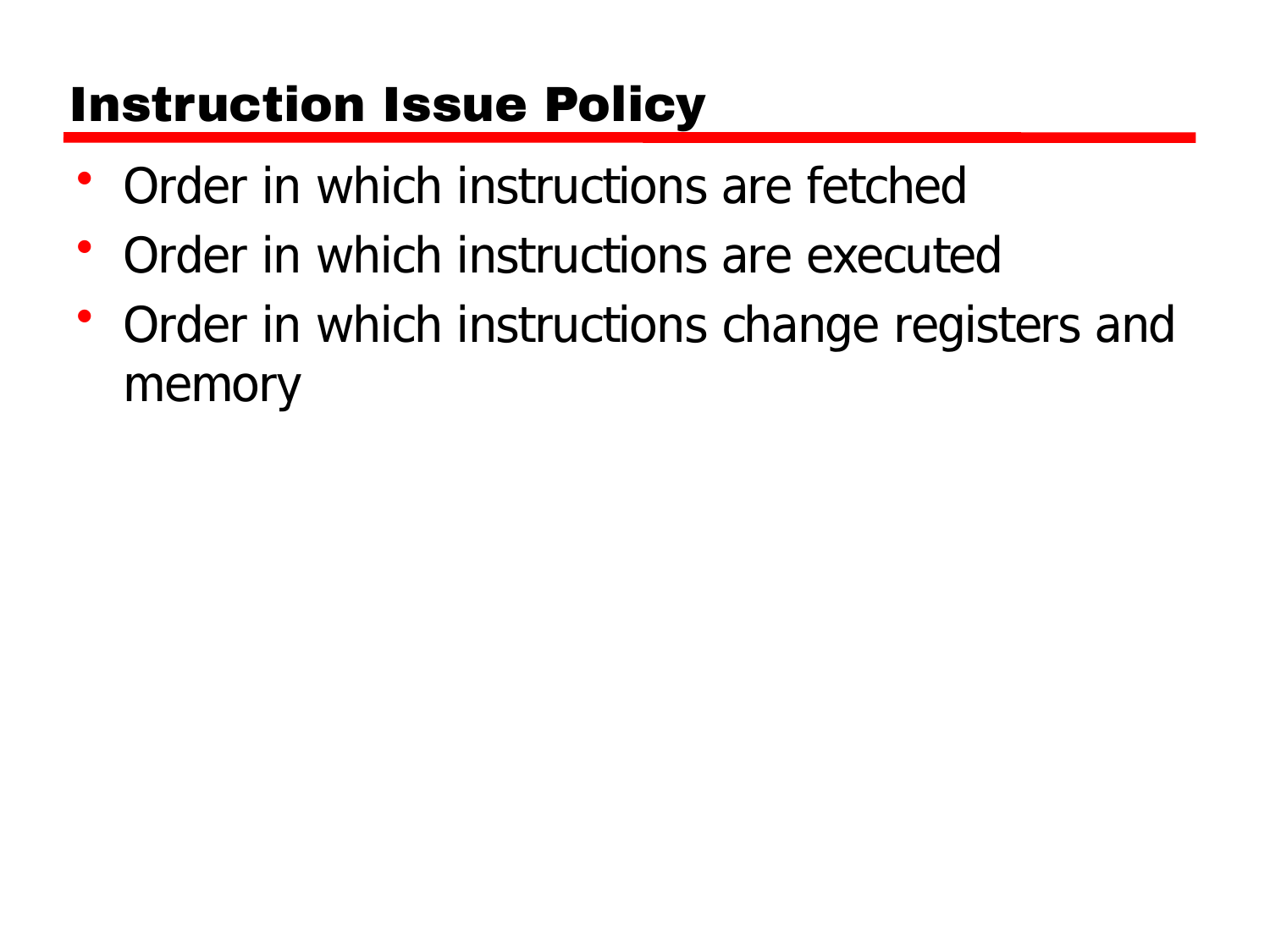

# Instruction Issue Policy
Order in which instructions are fetched
Order in which instructions are executed
Order in which instructions change registers and memory